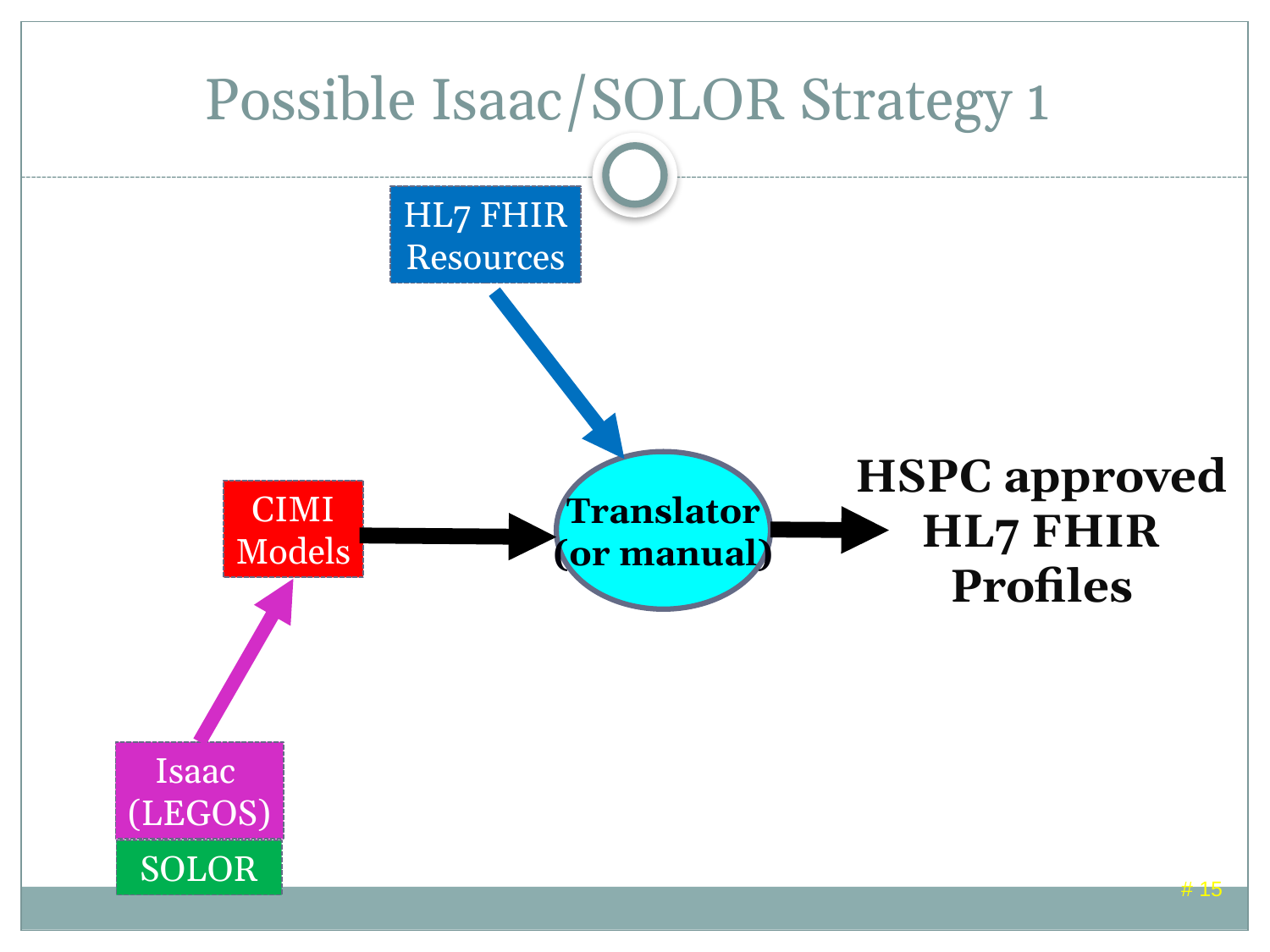

# Possible Isaac/SOLOR Strategy 1
HL7 FHIR
Resources

HSPC approved
HL7 FHIR
Profiles
Translator
(or manual)
CIMI
Models

Isaac
(LEGOS)
SOLOR
  # 15